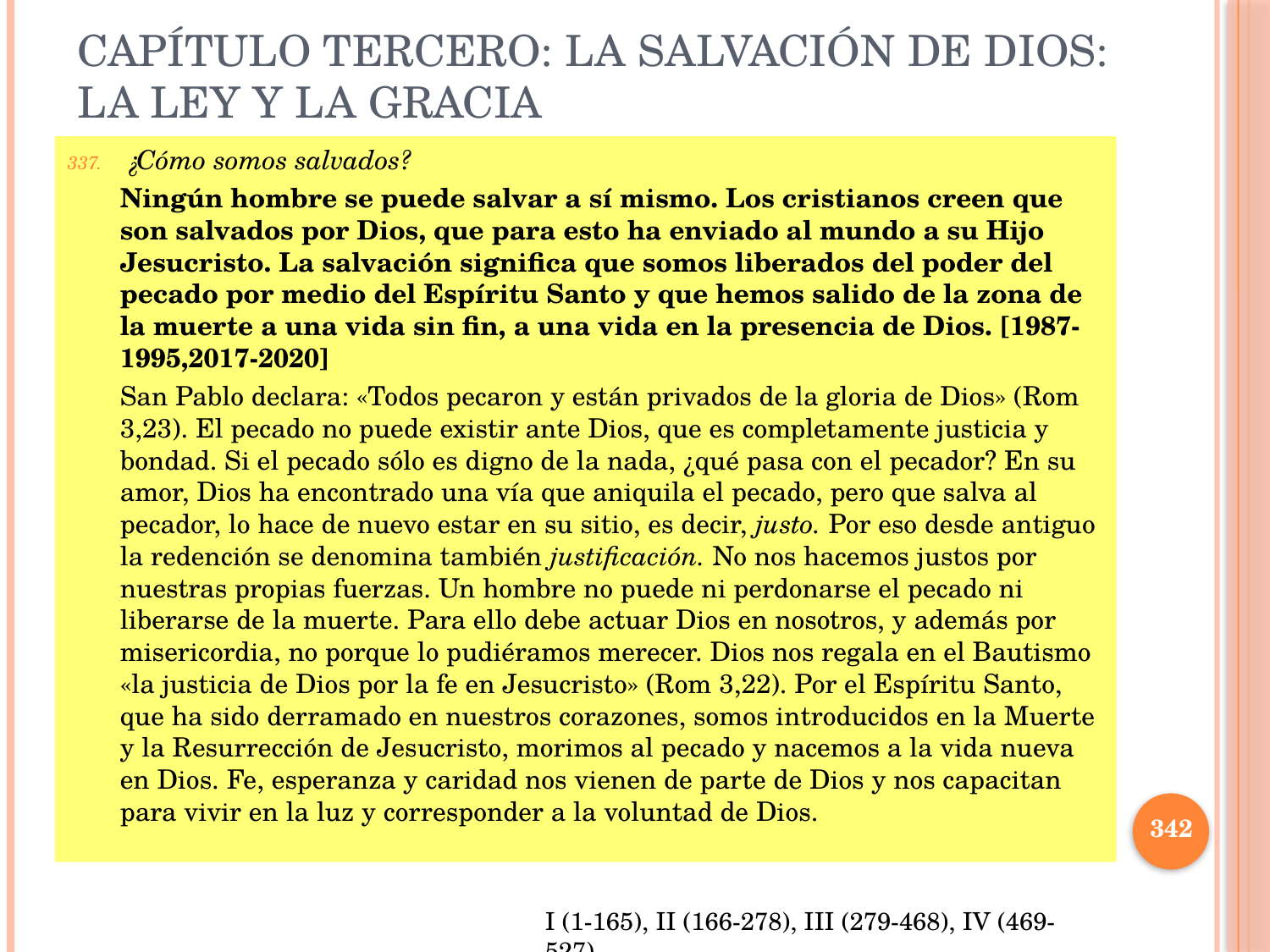

# Capítulo Tercero: La salvación de dios: la ley y la gracia
¿Cómo somos salvados?
Ningún hombre se puede salvar a sí mismo. Los cristianos creen que son salvados por Dios, que para esto ha enviado al mundo a su Hijo Jesucristo. La salvación significa que somos liberados del poder del pecado por medio del Espíritu Santo y que hemos salido de la zona de la muerte a una vida sin fin, a una vida en la presencia de Dios. [1987-1995,2017-2020]
San Pablo declara: «Todos pecaron y están privados de la gloria de Dios» (Rom 3,23). El pecado no puede existir ante Dios, que es completamente justicia y bondad. Si el pecado sólo es digno de la nada, ¿qué pasa con el pecador? En su amor, Dios ha encontrado una vía que aniquila el pecado, pero que salva al pecador, lo hace de nuevo estar en su sitio, es decir, justo. Por eso desde antiguo la redención se denomina también justificación. No nos hacemos justos por nuestras propias fuerzas. Un hombre no puede ni perdonarse el pecado ni liberarse de la muerte. Para ello debe actuar Dios en nosotros, y además por misericordia, no porque lo pudiéramos merecer. Dios nos regala en el Bautismo «la justicia de Dios por la fe en Jesucristo» (Rom 3,22). Por el Espíritu Santo, que ha sido derramado en nuestros corazones, somos introducidos en la Muerte y la Resurrección de Jesucristo, morimos al pecado y nacemos a la vida nueva en Dios. Fe, esperanza y caridad nos vienen de parte de Dios y nos capacitan para vivir en la luz y corresponder a la voluntad de Dios.

342
I (1-165), II (166-278), III (279-468), IV (469-527)